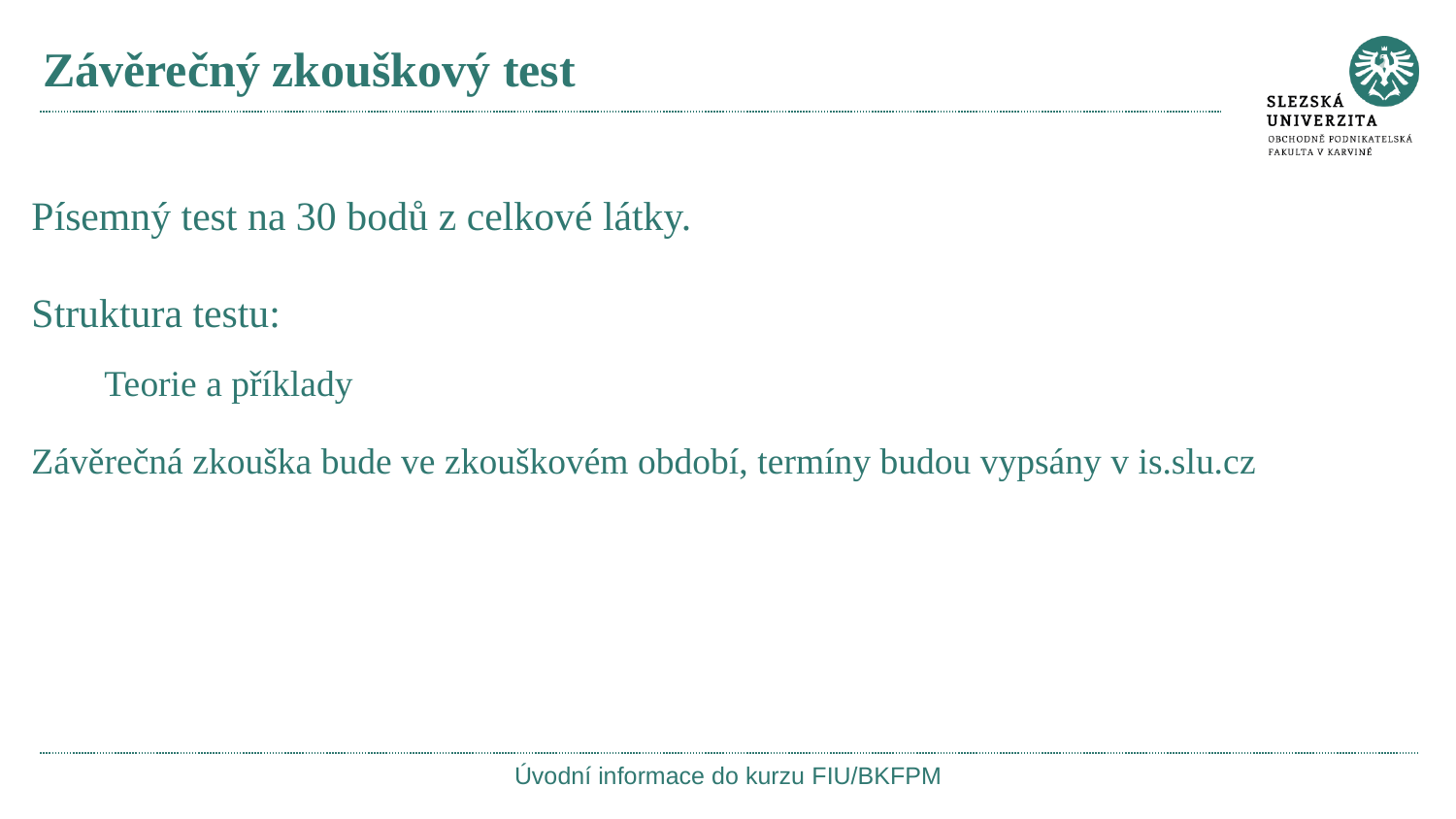

# Závěrečný zkouškový test

Písemný test na 30 bodů z celkové látky.

Struktura testu:
Teorie a příklady

Závěrečná zkouška bude ve zkouškovém období, termíny budou vypsány v is.slu.cz
Úvodní informace do kurzu FIU/BKFPM